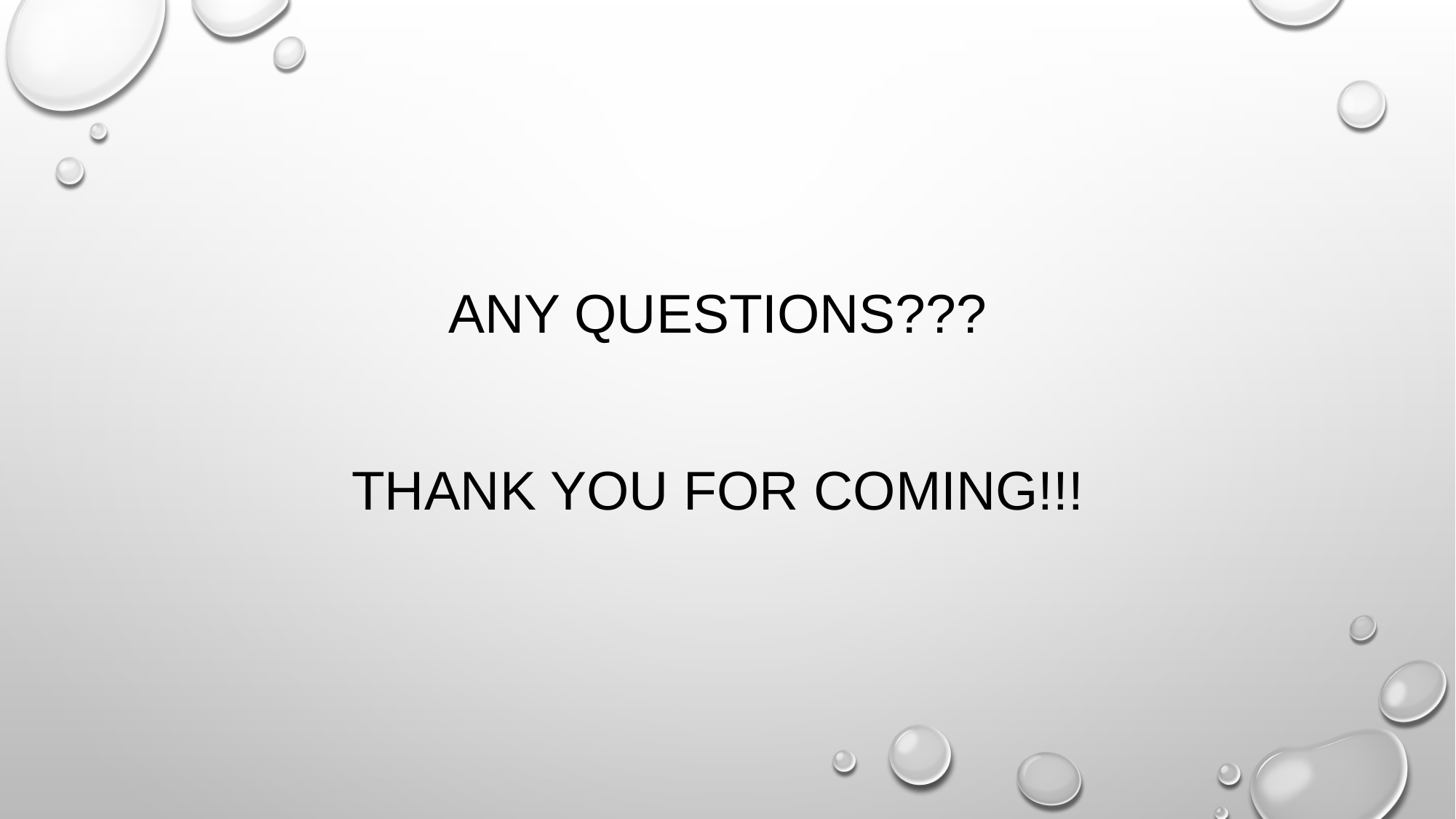

# Any questions??? Thank you for coming!!!